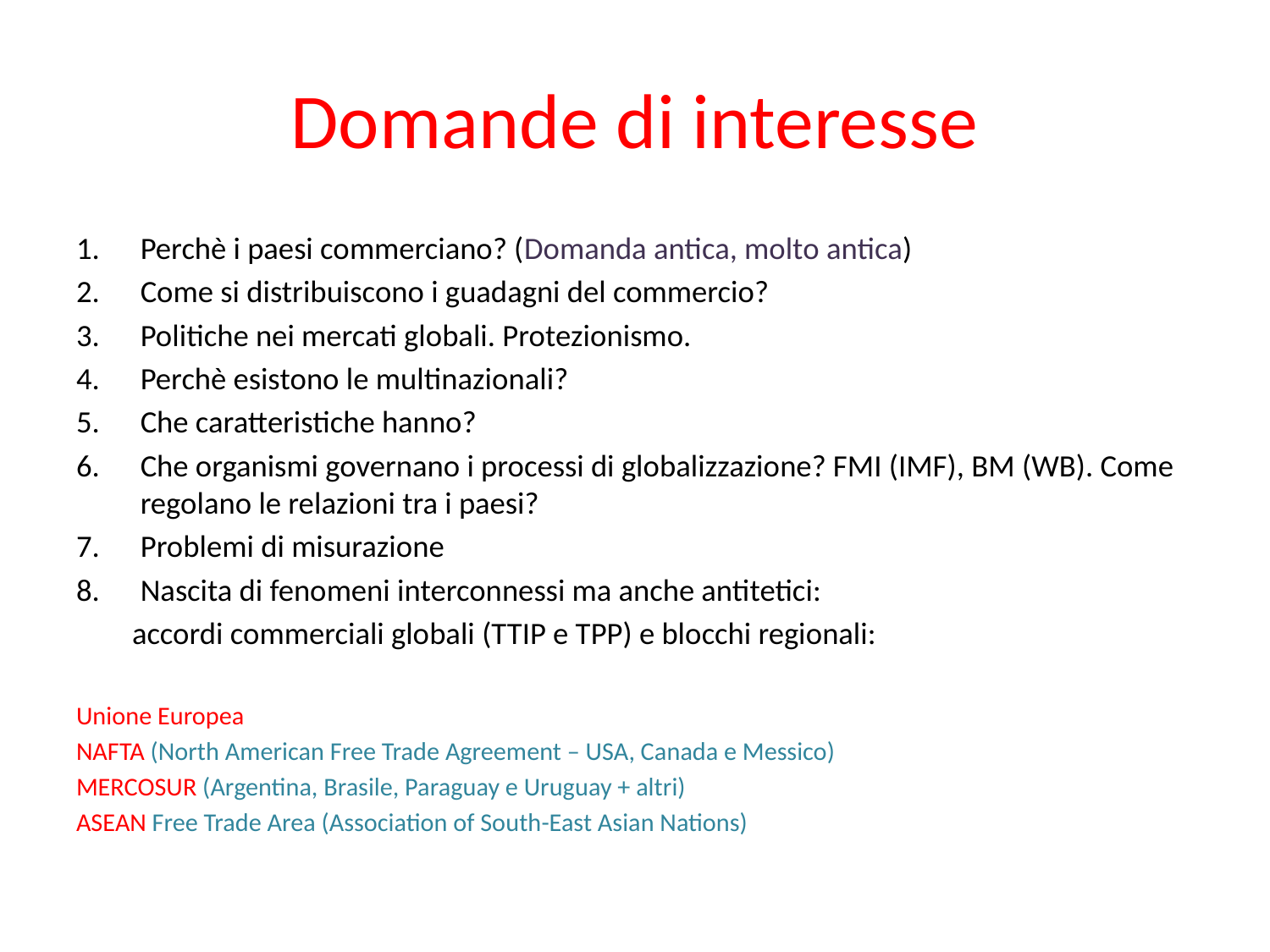

# Domande di interesse
Perchè i paesi commerciano? (Domanda antica, molto antica)
Come si distribuiscono i guadagni del commercio?
Politiche nei mercati globali. Protezionismo.
Perchè esistono le multinazionali?
Che caratteristiche hanno?
Che organismi governano i processi di globalizzazione? FMI (IMF), BM (WB). Come regolano le relazioni tra i paesi?
Problemi di misurazione
Nascita di fenomeni interconnessi ma anche antitetici:
        accordi commerciali globali (TTIP e TPP) e blocchi regionali:

Unione Europea
NAFTA (North American Free Trade Agreement – USA, Canada e Messico)
MERCOSUR (Argentina, Brasile, Paraguay e Uruguay + altri)
ASEAN Free Trade Area (Association of South-East Asian Nations)